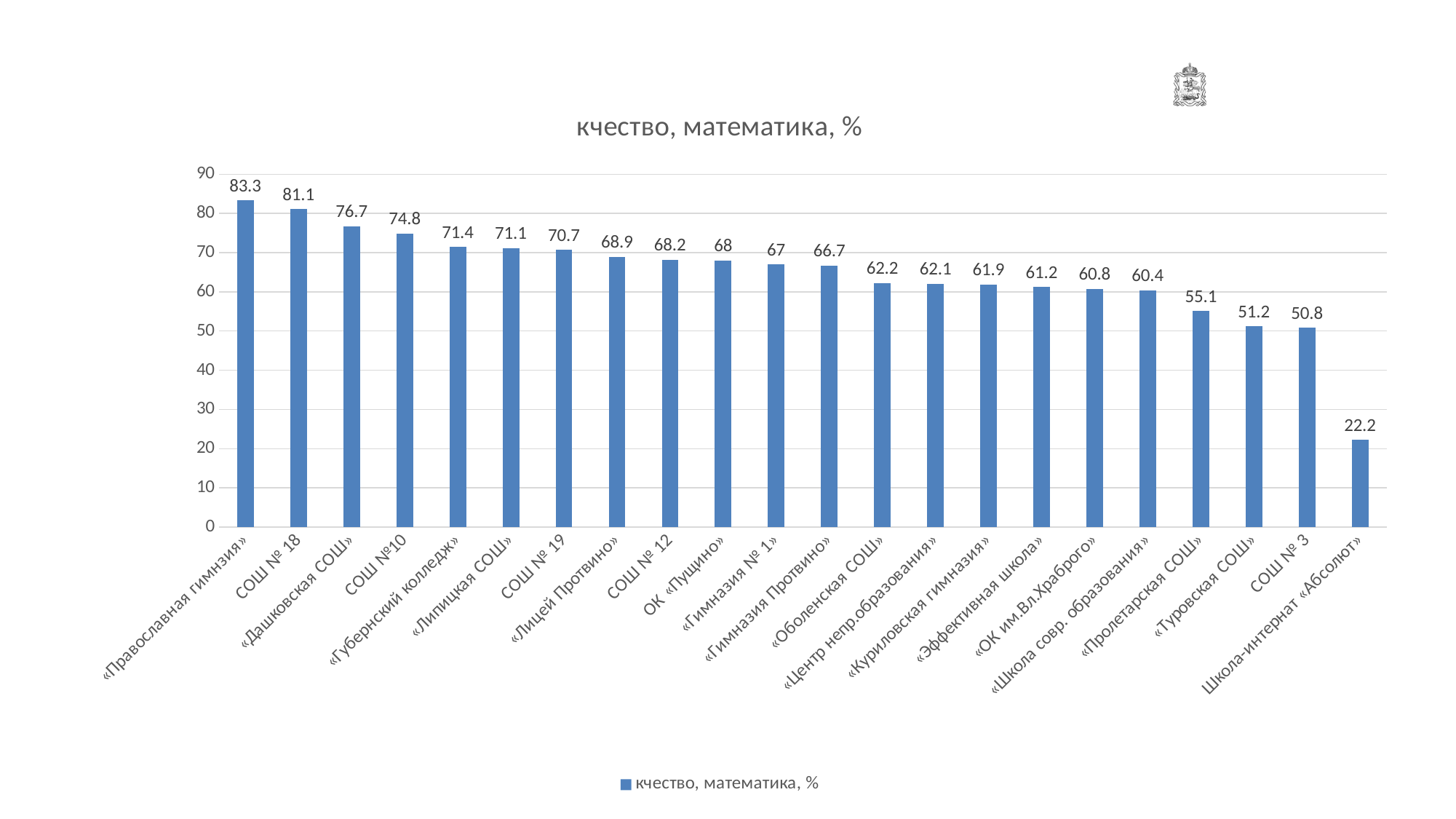

### Chart:

| Category | кчество, математика, % |
|---|---|
| «Православная гимнзия» | 83.3 |
| СОШ № 18 | 81.1 |
| «Дашковская СОШ» | 76.7 |
| СОШ №10 | 74.8 |
| «Губернский колледж» | 71.4 |
| «Липицкая СОШ» | 71.1 |
| СОШ № 19 | 70.7 |
| «Лицей Протвино» | 68.9 |
| СОШ № 12 | 68.2 |
| ОК «Пущино» | 68.0 |
| «Гимназия № 1» | 67.0 |
| «Гимназия Протвино» | 66.7 |
| «Оболенская СОШ» | 62.2 |
| «Центр непр.образования» | 62.1 |
| «Куриловская гимназия» | 61.9 |
| «Эффективная школа» | 61.2 |
| «ОК им.Вл.Храброго» | 60.8 |
| «Школа совр. образования» | 60.4 |
| «Пролетарская СОШ» | 55.1 |
| «Туровская СОШ» | 51.2 |
| СОШ № 3 | 50.8 |
| Школа-интернат «Абсолют» | 22.2 |